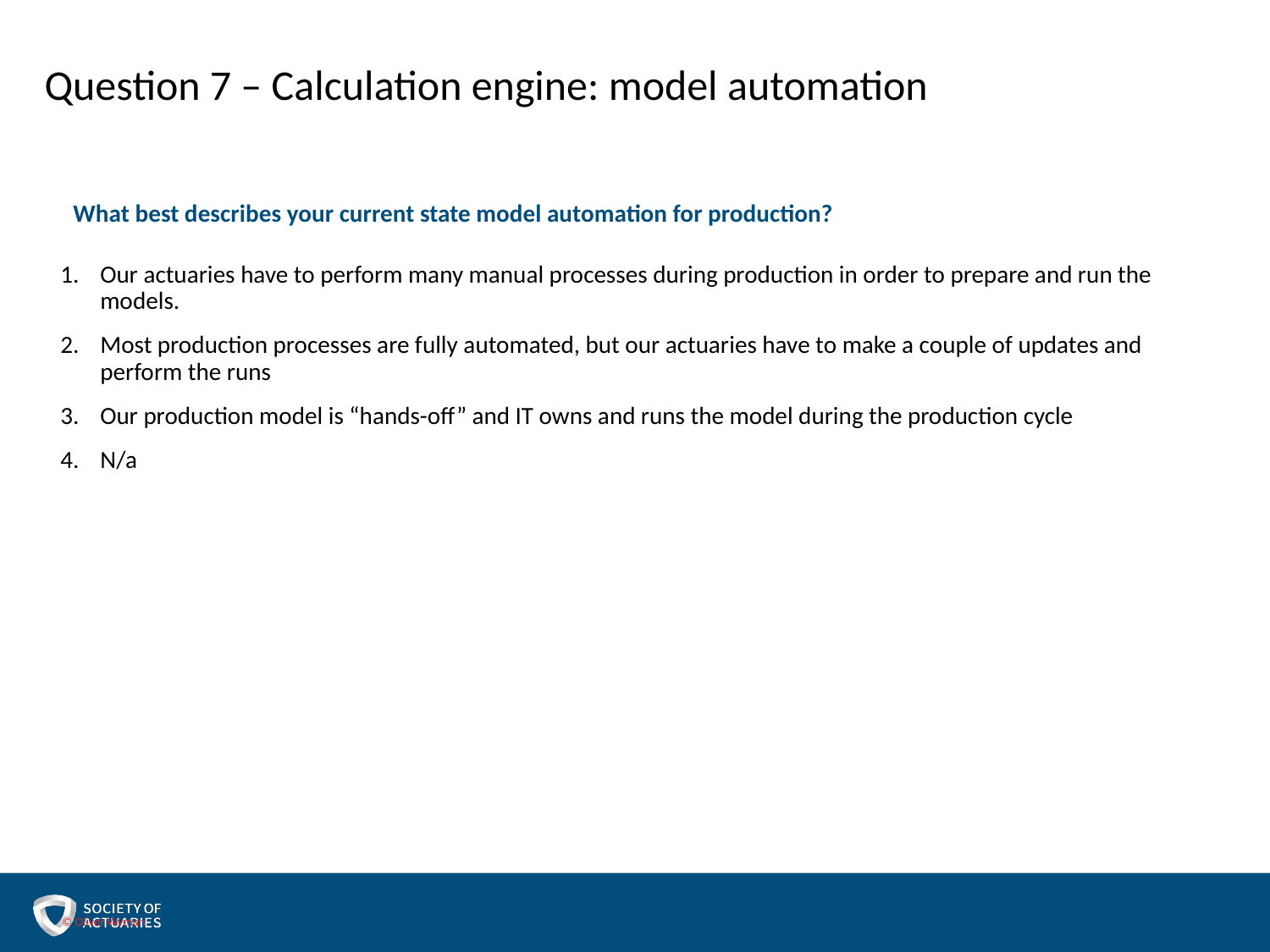

Question 7 – Calculation engine: model automation
What best describes your current state model automation for production?
Our actuaries have to perform many manual processes during production in order to prepare and run the models.
Most production processes are fully automated, but our actuaries have to make a couple of updates and perform the runs
Our production model is “hands-off” and IT owns and runs the model during the production cycle
N/a